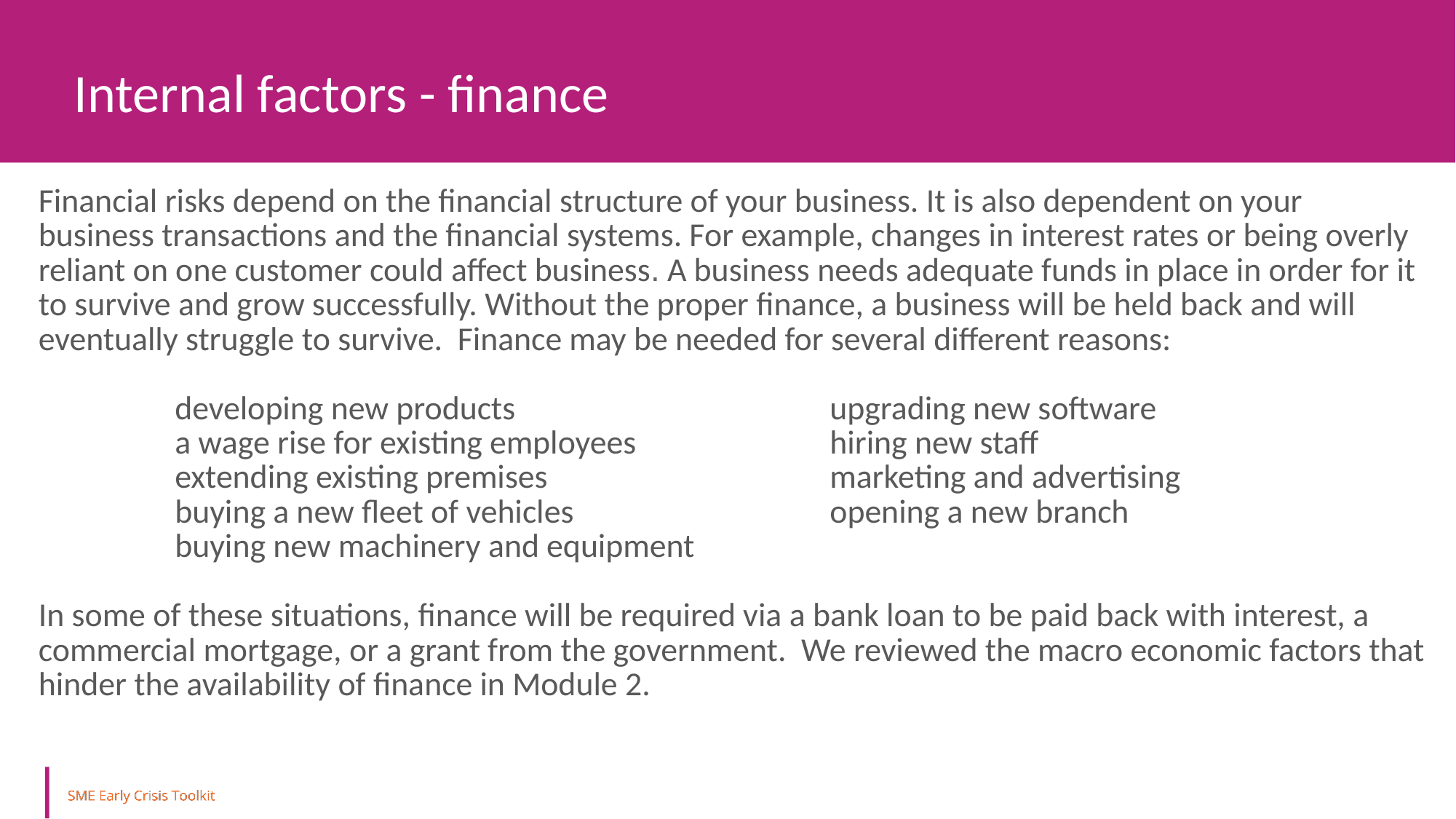

Internal factors - finance
Financial risks depend on the financial structure of your business. It is also dependent on your business transactions and the financial systems. For example, changes in interest rates or being overly reliant on one customer could affect business. A business needs adequate funds in place in order for it to survive and grow successfully. Without the proper finance, a business will be held back and will eventually struggle to survive.  Finance may be needed for several different reasons:

		developing new products			upgrading new software
		a wage rise for existing employees		hiring new staff
		extending existing premises			marketing and advertising
		buying a new fleet of vehicles			opening a new branch
		buying new machinery and equipment

In some of these situations, finance will be required via a bank loan to be paid back with interest, a commercial mortgage, or a grant from the government.  We reviewed the macro economic factors that hinder the availability of finance in Module 2.